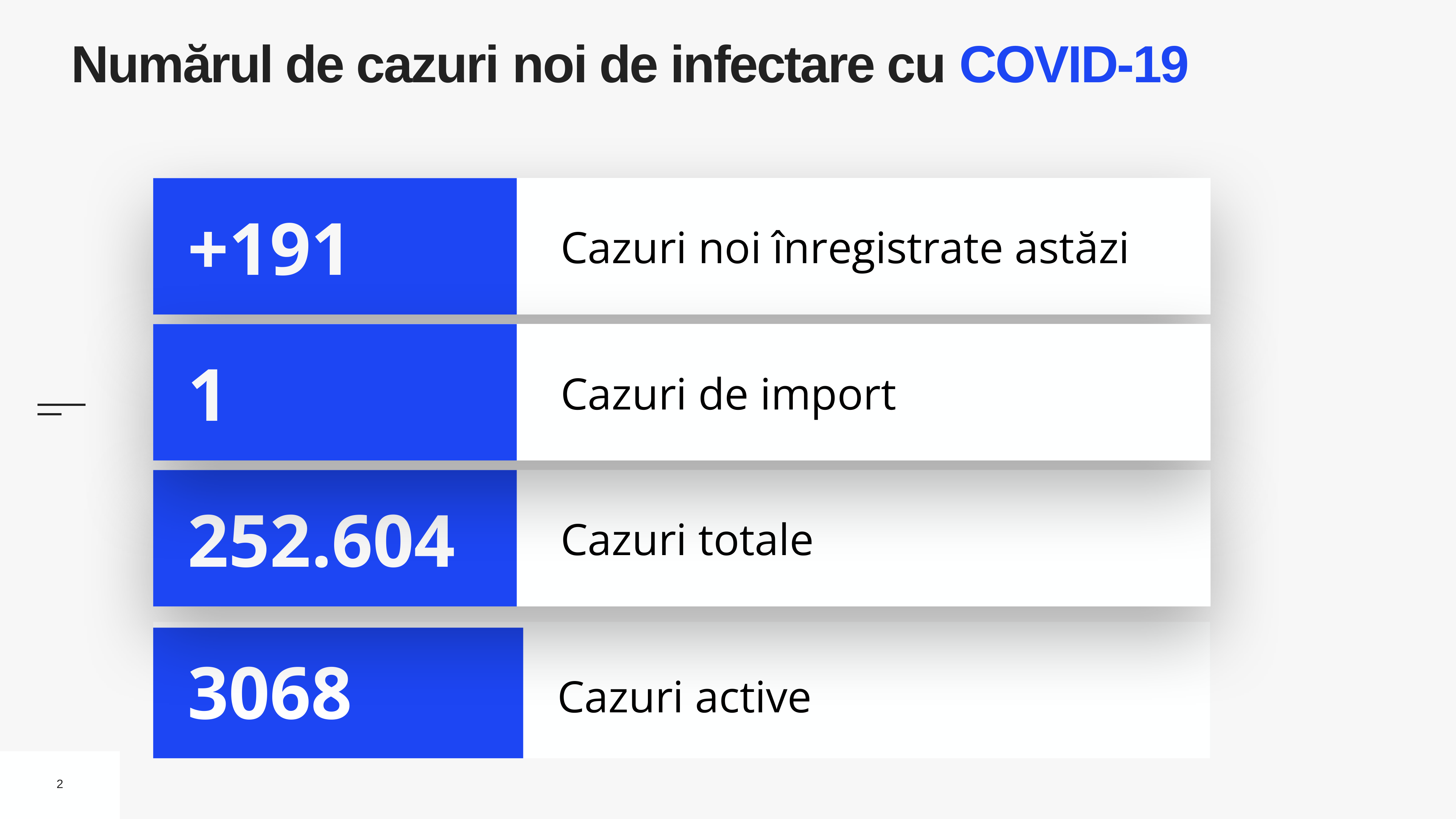

# Numărul de cazuri noi de infectare cu COVID-19

Cazuri noi înregistrate astăzi

+191

Cazuri de import

1

Cazuri totale

252.604

Cazuri active

3068
2